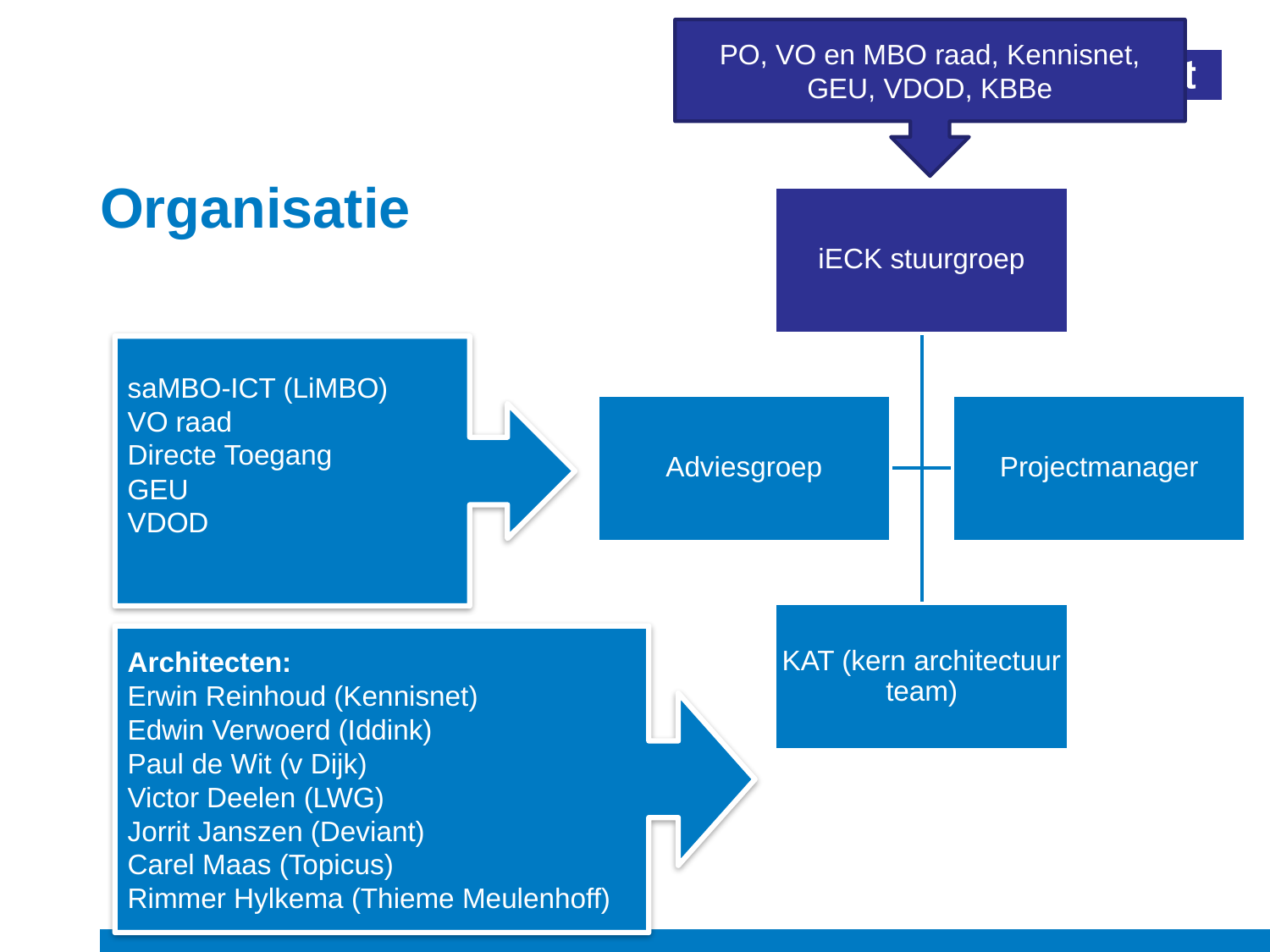

PO, VO en MBO raad, Kennisnet, GEU, VDOD, KBBe
# Organisatie
iECK stuurgroep
KAT (kern architectuur team)
Adviesgroep
Projectmanager
saMBO-ICT (LiMBO)
VO raad
Directe Toegang
GEU
VDOD

Architecten:
Erwin Reinhoud (Kennisnet)
Edwin Verwoerd (Iddink)
Paul de Wit (v Dijk)
Victor Deelen (LWG)
Jorrit Janszen (Deviant)
Carel Maas (Topicus)
Rimmer Hylkema (Thieme Meulenhoff)